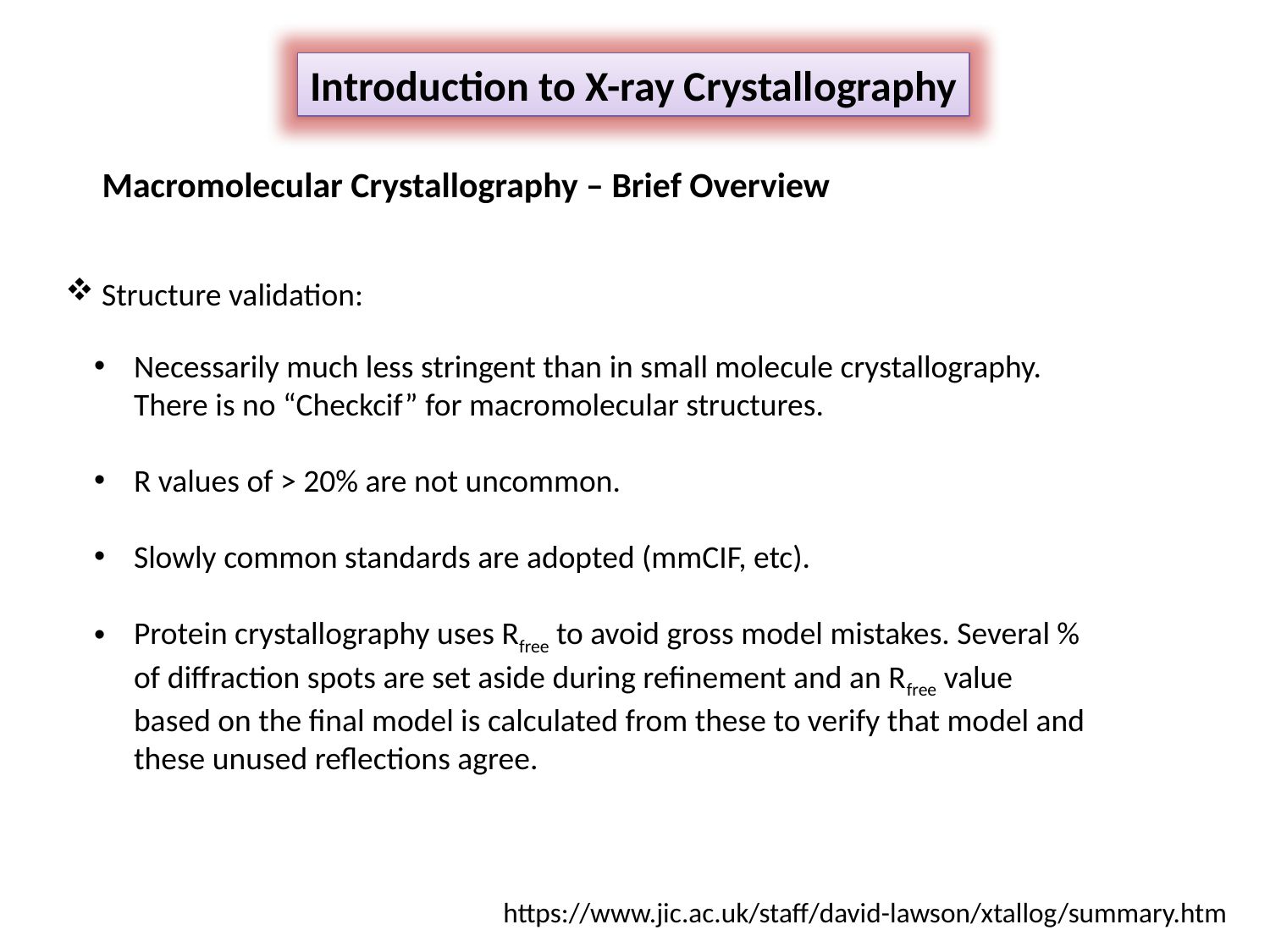

Introduction to X-ray Crystallography
Macromolecular Crystallography – Brief Overview
 Structure validation:
Necessarily much less stringent than in small molecule crystallography. There is no “Checkcif” for macromolecular structures.

R values of > 20% are not uncommon.

Slowly common standards are adopted (mmCIF, etc).

Protein crystallography uses Rfree to avoid gross model mistakes. Several % of diffraction spots are set aside during refinement and an Rfree value based on the final model is calculated from these to verify that model and these unused reflections agree.

https://www.jic.ac.uk/staff/david-lawson/xtallog/summary.htm